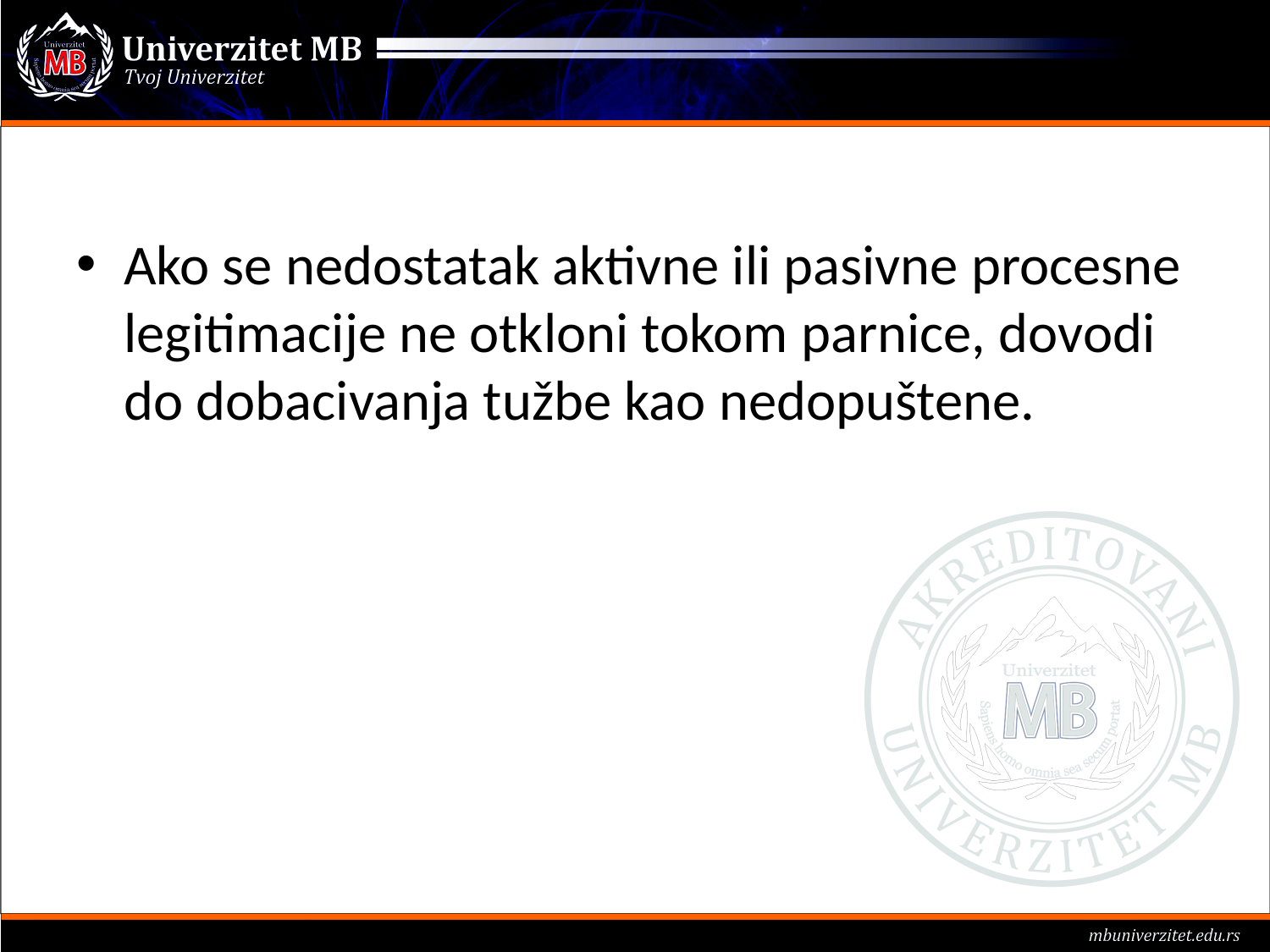

#
Ako se nedostatak aktivne ili pasivne procesne legitimacije ne otkloni tokom parnice, dovodi do dobacivanja tužbe kao nedopuštene.